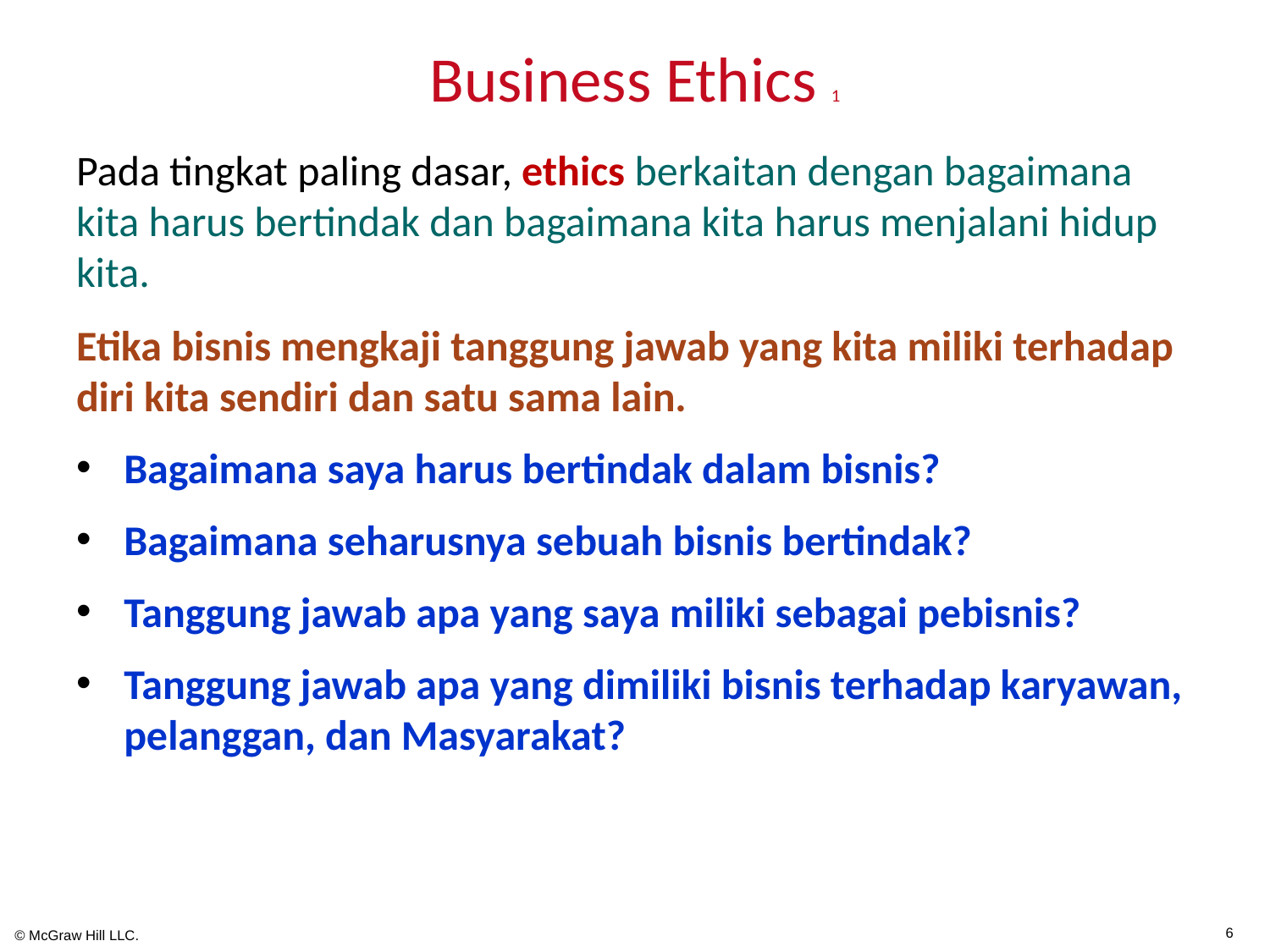

# Business Ethics 1
Pada tingkat paling dasar, ethics berkaitan dengan bagaimana kita harus bertindak dan bagaimana kita harus menjalani hidup kita.
Etika bisnis mengkaji tanggung jawab yang kita miliki terhadap diri kita sendiri dan satu sama lain.
Bagaimana saya harus bertindak dalam bisnis?
Bagaimana seharusnya sebuah bisnis bertindak?
Tanggung jawab apa yang saya miliki sebagai pebisnis?
Tanggung jawab apa yang dimiliki bisnis terhadap karyawan, pelanggan, dan Masyarakat?
6